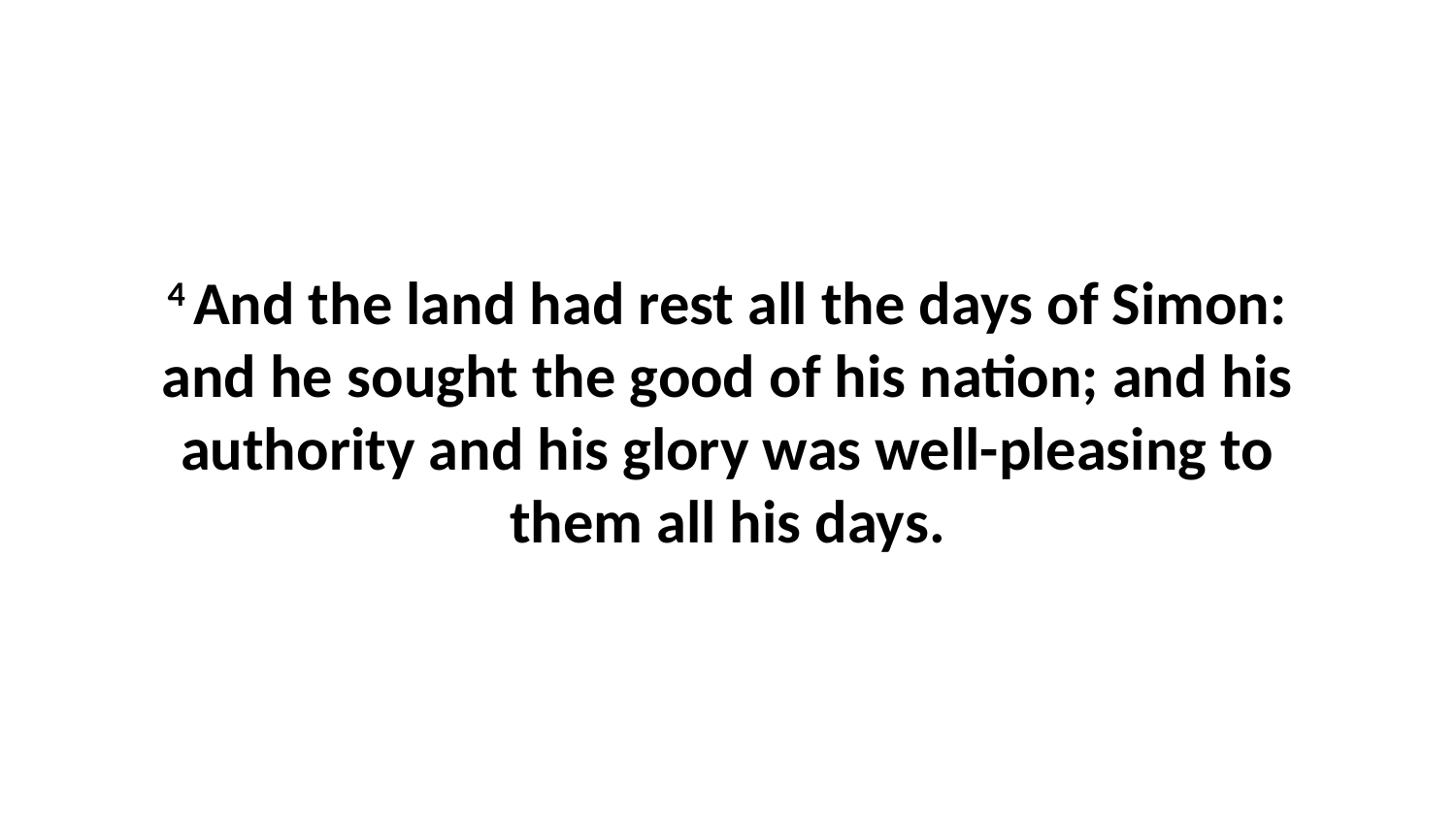

4 And the land had rest all the days of Simon: and he sought the good of his nation; and his authority and his glory was well-pleasing to them all his days.